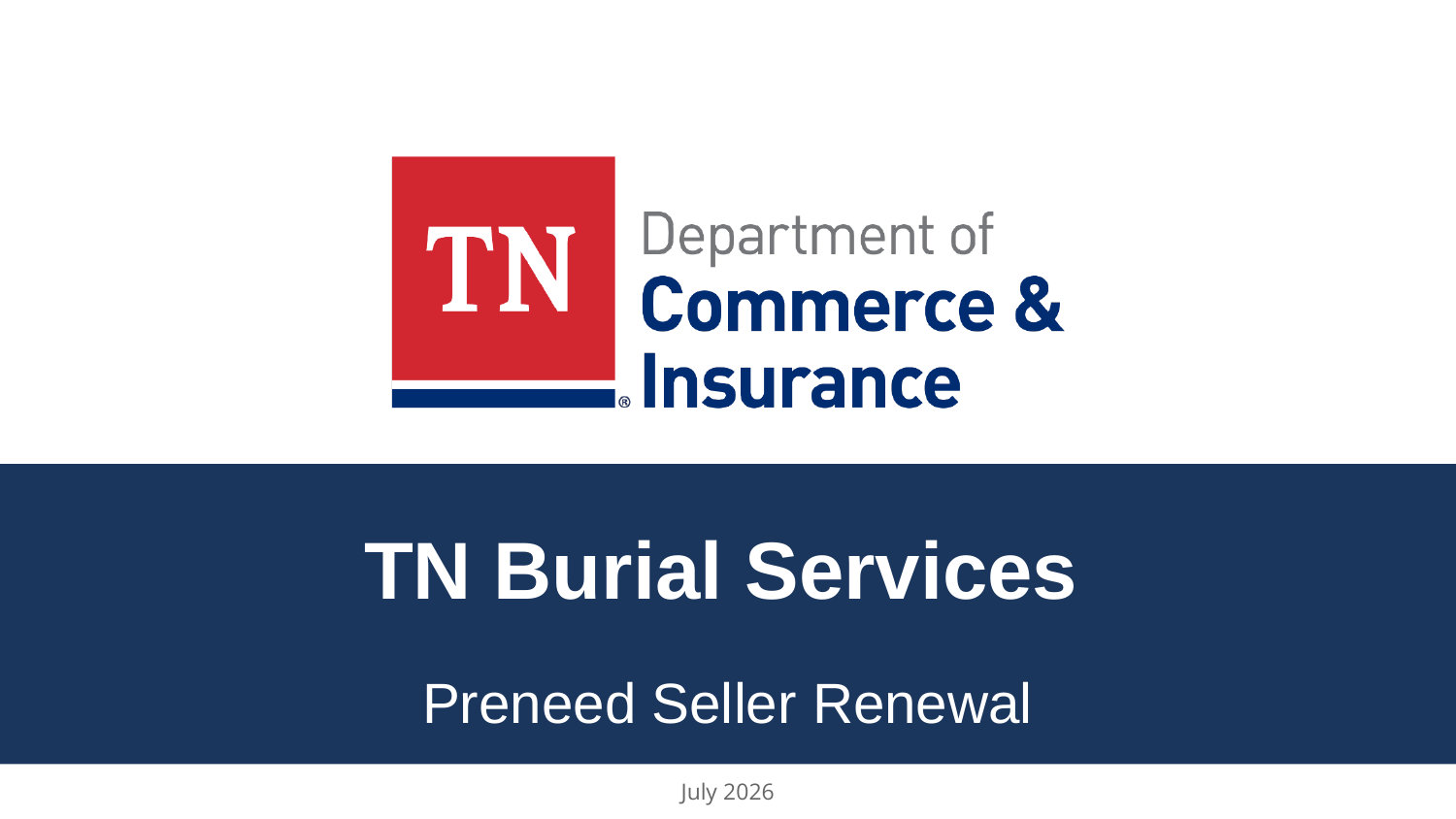

# TN Burial Services
Preneed Seller Renewal
July 2026